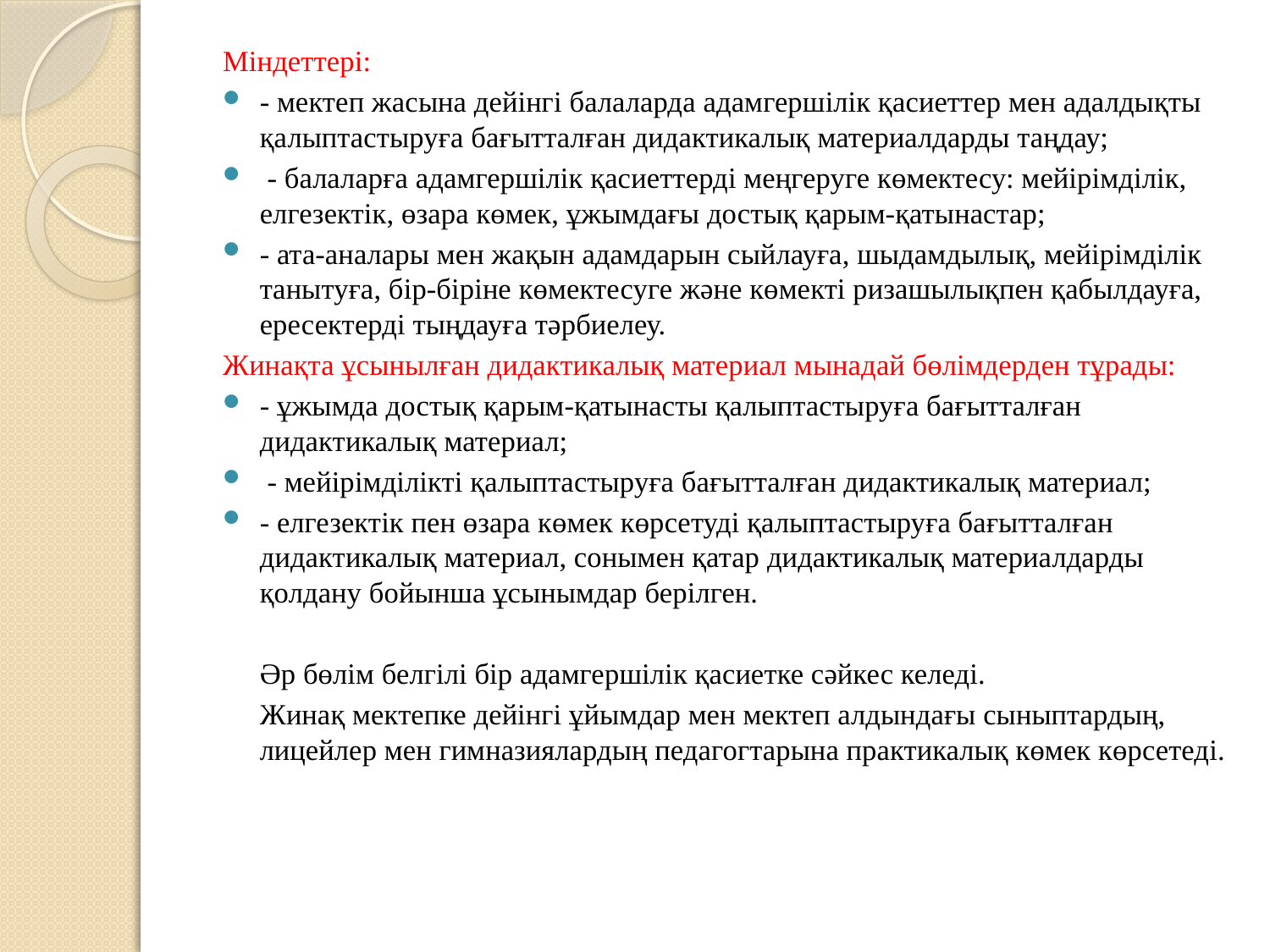

Міндеттері:
- мектеп жасына дейінгі балаларда адамгершілік қасиеттер мен адалдықты қалыптастыруға бағытталған дидактикалық материалдарды таңдау;
 - балаларға адамгершілік қасиеттерді меңгеруге көмектесу: мейірімділік, елгезектік, өзара көмек, ұжымдағы достық қарым-қатынастар;
- ата-аналары мен жақын адамдарын сыйлауға, шыдамдылық, мейірімділік танытуға, бір-біріне көмектесуге және көмекті ризашылықпен қабылдауға, ересектерді тыңдауға тәрбиелеу.
Жинақта ұсынылған дидактикалық материал мынадай бөлімдерден тұрады:
- ұжымда достық қарым-қатынасты қалыптастыруға бағытталған дидактикалық материал;
 - мейірімділікті қалыптастыруға бағытталған дидактикалық материал;
- елгезектік пен өзара көмек көрсетуді қалыптастыруға бағытталған дидактикалық материал, сонымен қатар дидактикалық материалдарды қолдану бойынша ұсынымдар берілген.

     Әр бөлім белгілі бір адамгершілік қасиетке сәйкес келеді.
     Жинақ мектепке дейінгі ұйымдар мен мектеп алдындағы сыныптардың, лицейлер мен гимназиялардың педагогтарына практикалық көмек көрсетеді.